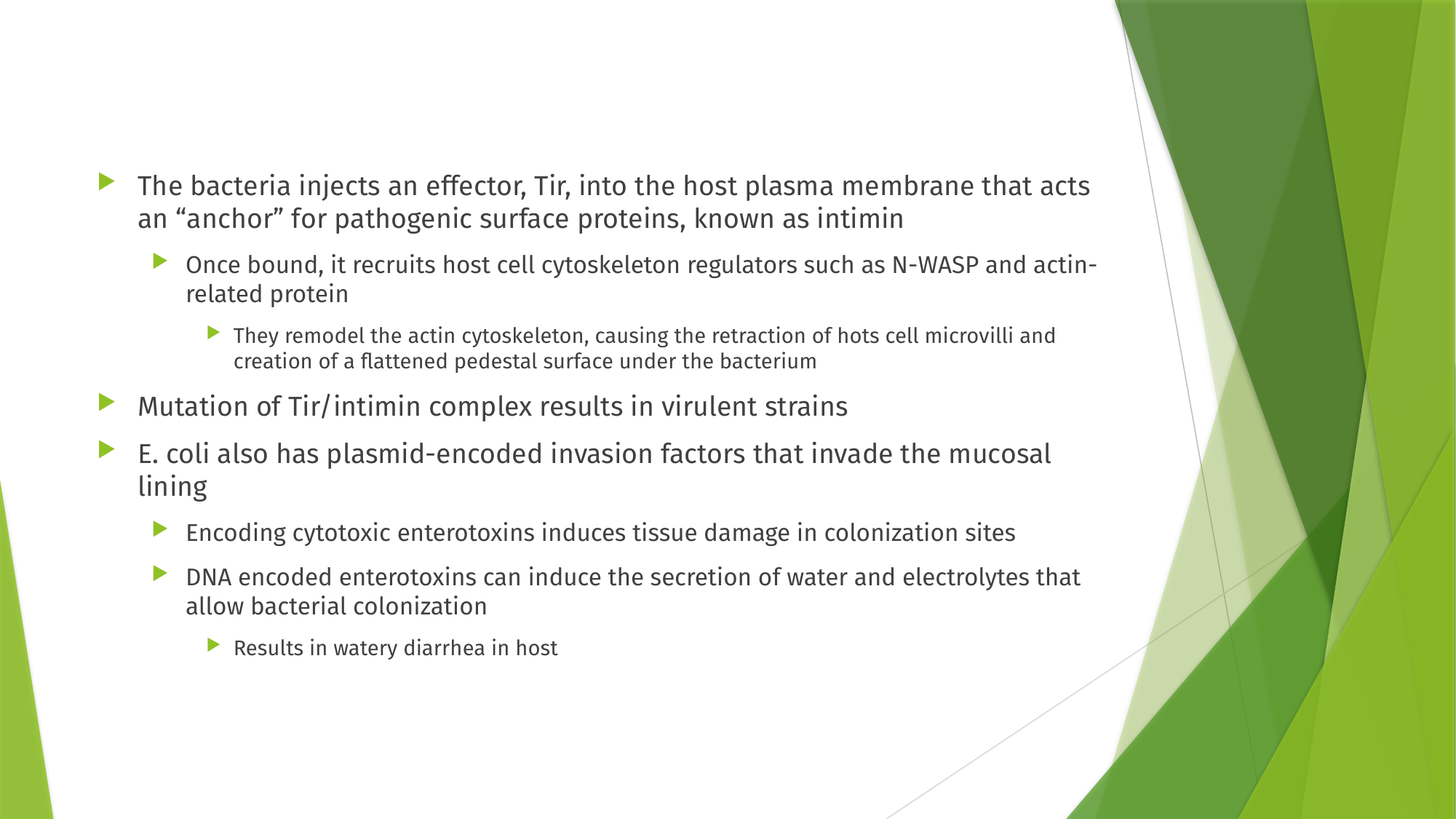

The bacteria injects an effector, Tir, into the host plasma membrane that acts an “anchor” for pathogenic surface proteins, known as intimin
Once bound, it recruits host cell cytoskeleton regulators such as N-WASP and actin-related protein
They remodel the actin cytoskeleton, causing the retraction of hots cell microvilli and creation of a flattened pedestal surface under the bacterium
Mutation of Tir/intimin complex results in virulent strains
E. coli also has plasmid-encoded invasion factors that invade the mucosal lining
Encoding cytotoxic enterotoxins induces tissue damage in colonization sites
DNA encoded enterotoxins can induce the secretion of water and electrolytes that allow bacterial colonization
Results in watery diarrhea in host